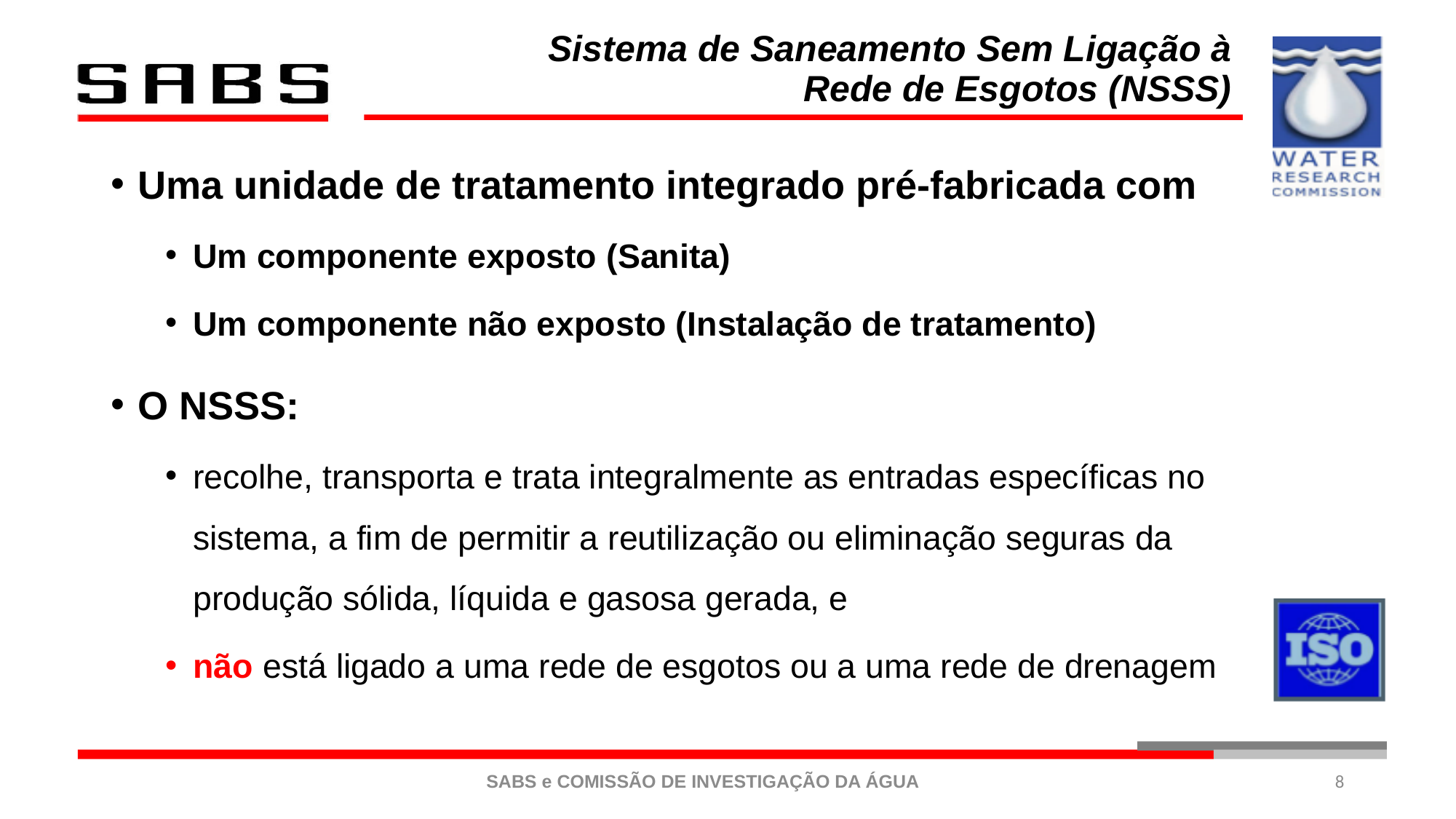

Sistema de Saneamento Sem Ligação à Rede de Esgotos (NSSS)
Uma unidade de tratamento integrado pré-fabricada com
Um componente exposto (Sanita)
Um componente não exposto (Instalação de tratamento)
O NSSS:
recolhe, transporta e trata integralmente as entradas específicas no sistema, a fim de permitir a reutilização ou eliminação seguras da produção sólida, líquida e gasosa gerada, e
não está ligado a uma rede de esgotos ou a uma rede de drenagem

8